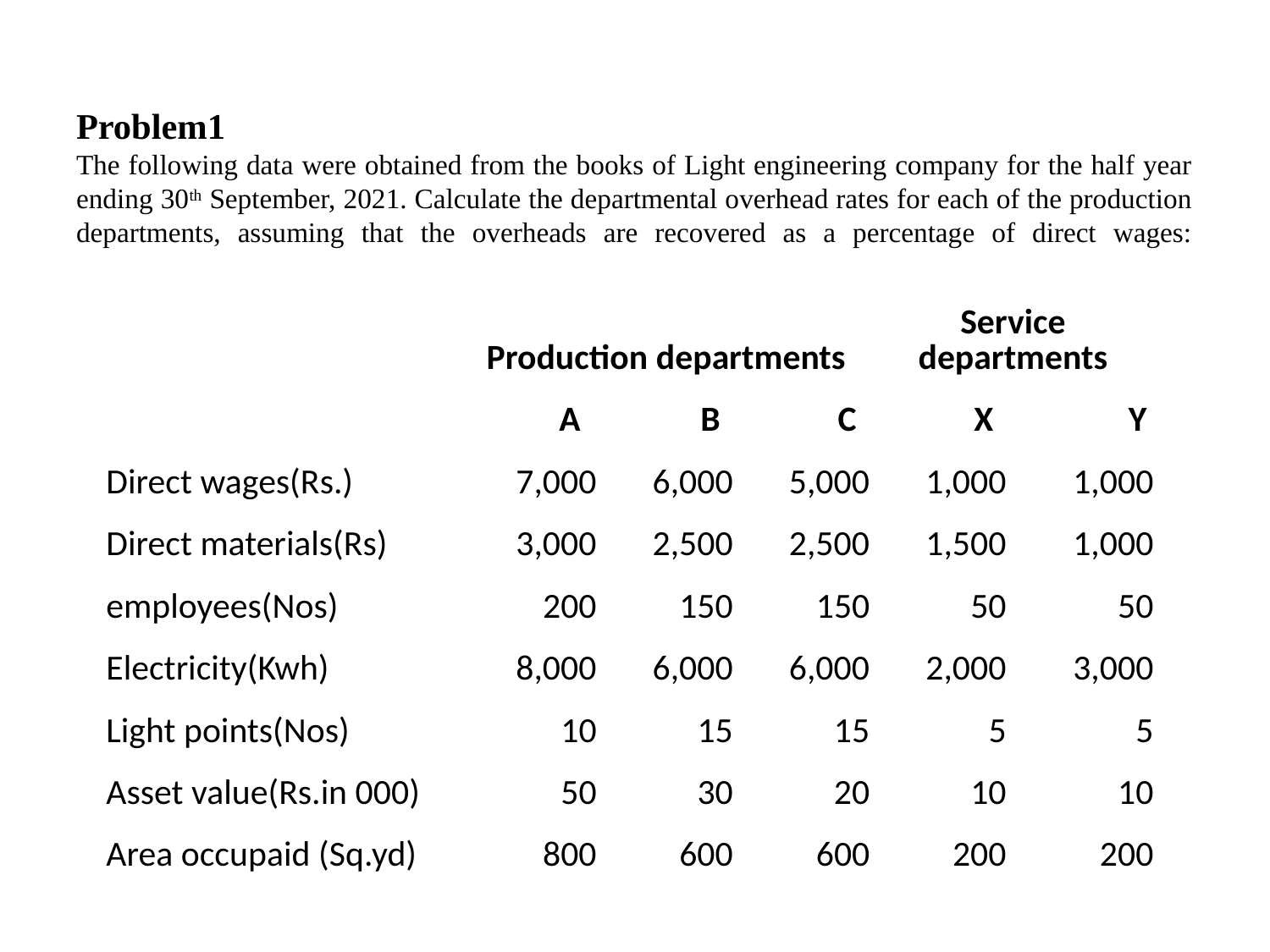

# Problem1 The following data were obtained from the books of Light engineering company for the half year ending 30th September, 2021. Calculate the departmental overhead rates for each of the production departments, assuming that the overheads are recovered as a percentage of direct wages:
|  | Production departments |  |  | Service departments |  |
| --- | --- | --- | --- | --- | --- |
|  | A | B | C | X | Y |
| Direct wages(Rs.) | 7,000 | 6,000 | 5,000 | 1,000 | 1,000 |
| Direct materials(Rs) | 3,000 | 2,500 | 2,500 | 1,500 | 1,000 |
| employees(Nos) | 200 | 150 | 150 | 50 | 50 |
| Electricity(Kwh) | 8,000 | 6,000 | 6,000 | 2,000 | 3,000 |
| Light points(Nos) | 10 | 15 | 15 | 5 | 5 |
| Asset value(Rs.in 000) | 50 | 30 | 20 | 10 | 10 |
| Area occupaid (Sq.yd) | 800 | 600 | 600 | 200 | 200 |